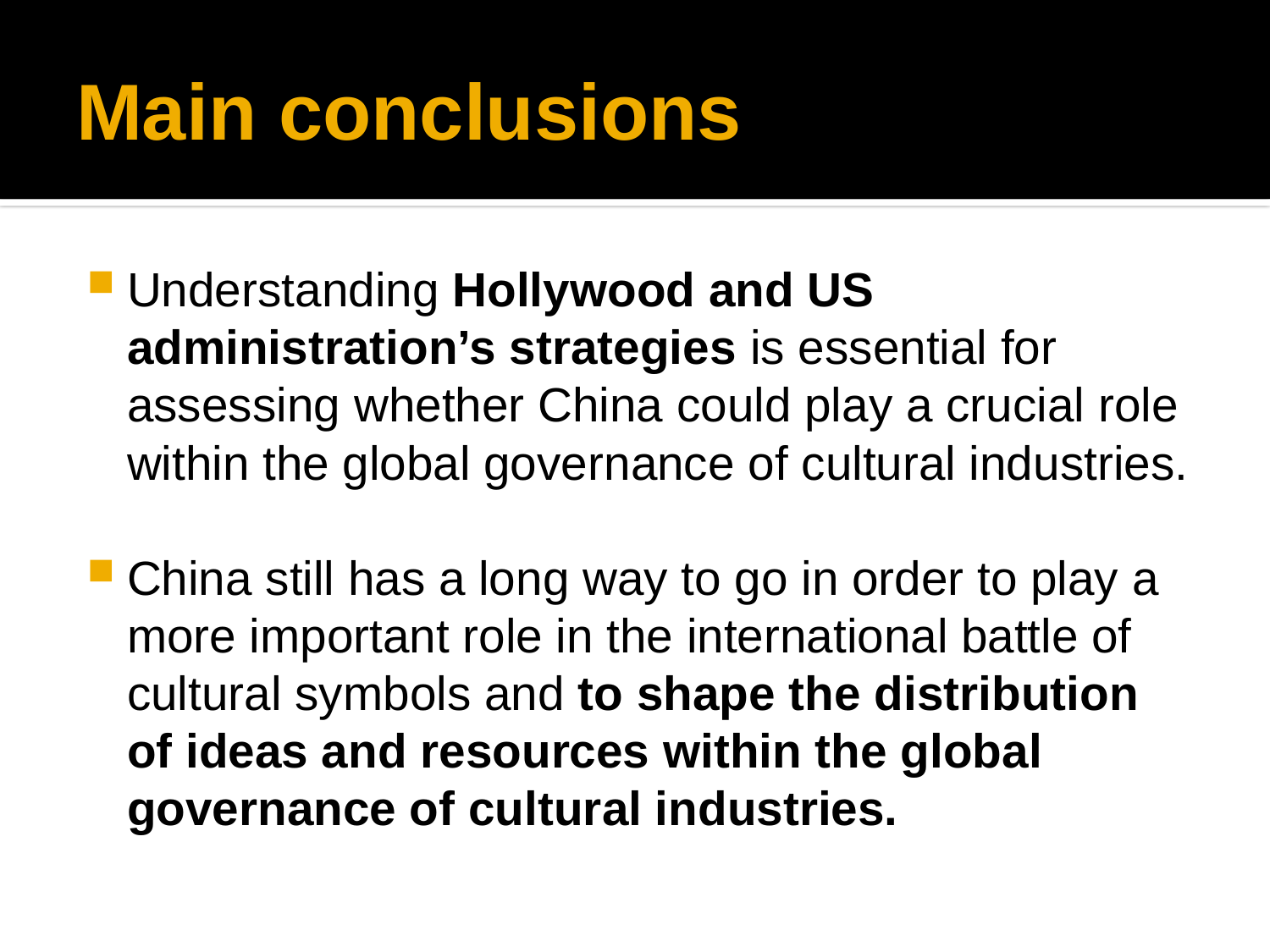

# Main conclusions
Understanding Hollywood and US administration’s strategies is essential for assessing whether China could play a crucial role within the global governance of cultural industries.

China still has a long way to go in order to play a more important role in the international battle of cultural symbols and to shape the distribution of ideas and resources within the global governance of cultural industries.